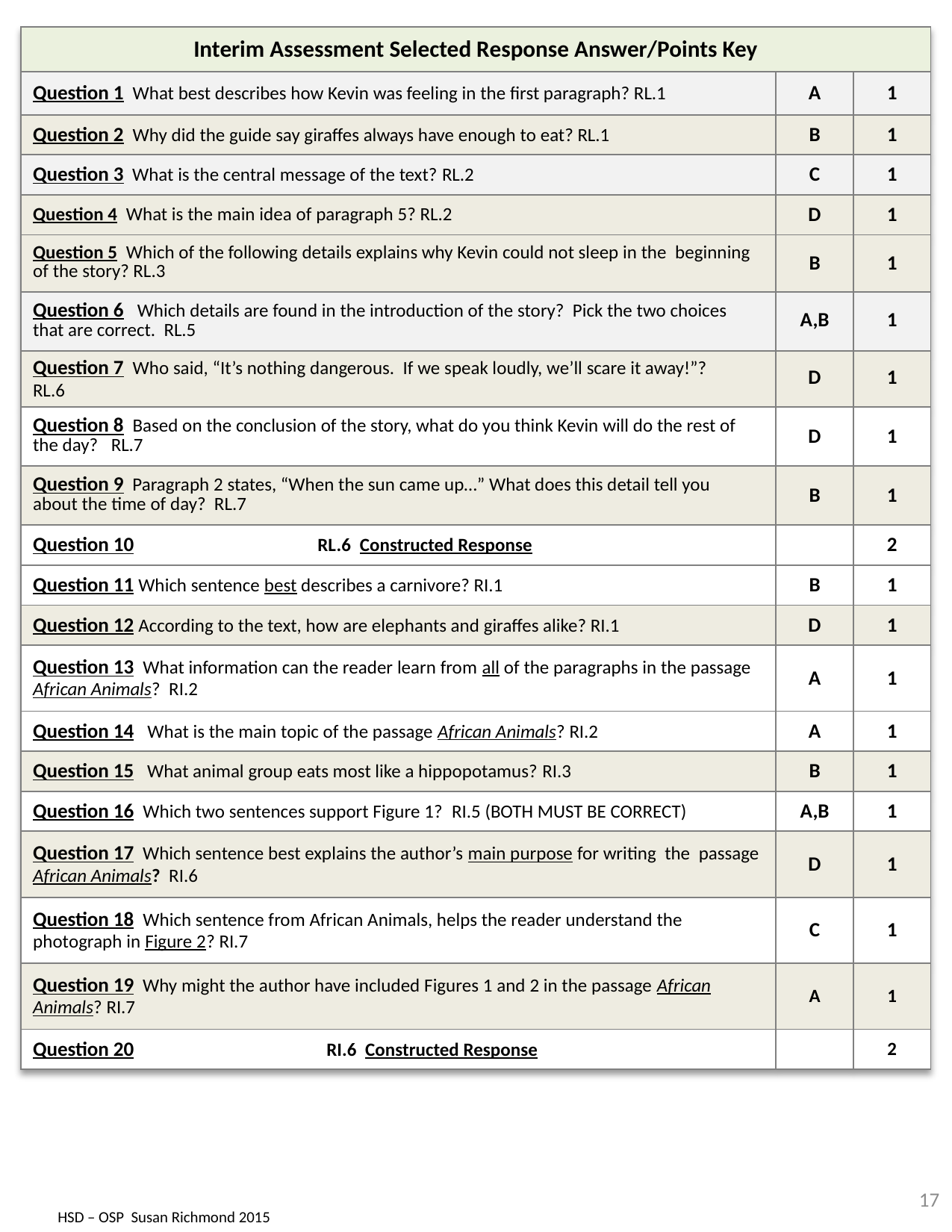

| Interim Assessment Selected Response Answer/Points Key |  |  |
| --- | --- | --- |
| Question 1 What best describes how Kevin was feeling in the first paragraph? RL.1 | A | 1 |
| Question 2 Why did the guide say giraffes always have enough to eat? RL.1 | B | 1 |
| Question 3 What is the central message of the text? RL.2 | C | 1 |
| Question 4 What is the main idea of paragraph 5? RL.2 | D | 1 |
| Question 5 Which of the following details explains why Kevin could not sleep in the beginning of the story? RL.3 | B | 1 |
| Question 6 Which details are found in the introduction of the story? Pick the two choices that are correct. RL.5 | A,B | 1 |
| Question 7 Who said, “It’s nothing dangerous. If we speak loudly, we’ll scare it away!”? RL.6 | D | 1 |
| Question 8 Based on the conclusion of the story, what do you think Kevin will do the rest of the day? RL.7 | D | 1 |
| Question 9 Paragraph 2 states, “When the sun came up…” What does this detail tell you about the time of day? RL.7 | B | 1 |
| Question 10 RL.6 Constructed Response |  | 2 |
| Question 11 Which sentence best describes a carnivore? RI.1 | B | 1 |
| Question 12 According to the text, how are elephants and giraffes alike? RI.1 | D | 1 |
| Question 13 What information can the reader learn from all of the paragraphs in the passage African Animals? RI.2 | A | 1 |
| Question 14 What is the main topic of the passage African Animals? RI.2 | A | 1 |
| Question 15 What animal group eats most like a hippopotamus? RI.3 | B | 1 |
| Question 16 Which two sentences support Figure 1? RI.5 (BOTH MUST BE CORRECT) | A,B | 1 |
| Question 17 Which sentence best explains the author’s main purpose for writing the passage African Animals? RI.6 | D | 1 |
| Question 18 Which sentence from African Animals, helps the reader understand the photograph in Figure 2? RI.7 | C | 1 |
| Question 19 Why might the author have included Figures 1 and 2 in the passage African Animals? RI.7 | A | 1 |
| Question 20 RI.6 Constructed Response |  | 2 |
17